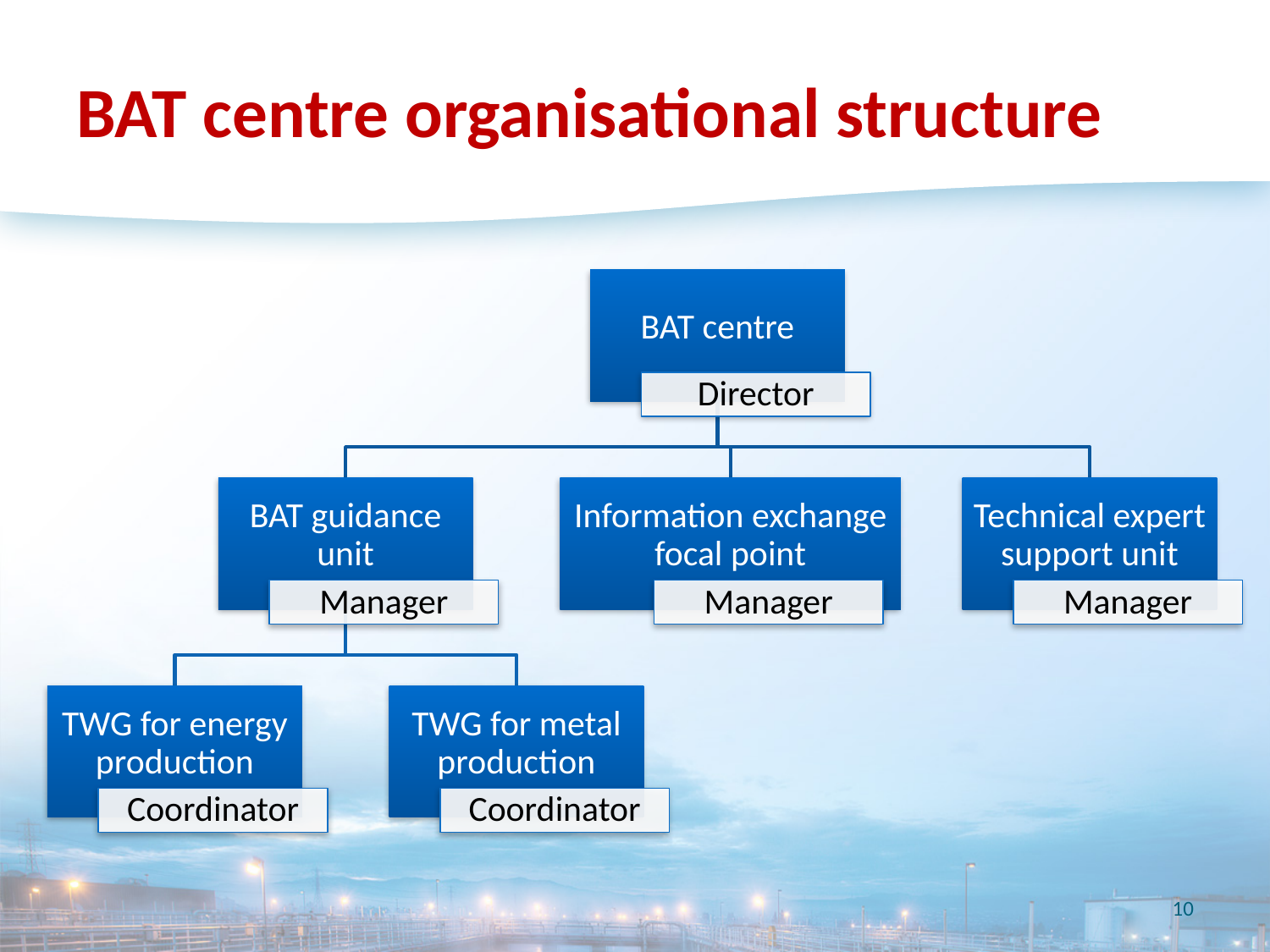

# BAT centre organisational structure
BAT centre
Director
BAT guidance unit
Manager
TWG for energy production
Coordinator
TWG for metal production
Coordinator
Information exchange focal point
Manager
Technical expert support unit
Manager
10